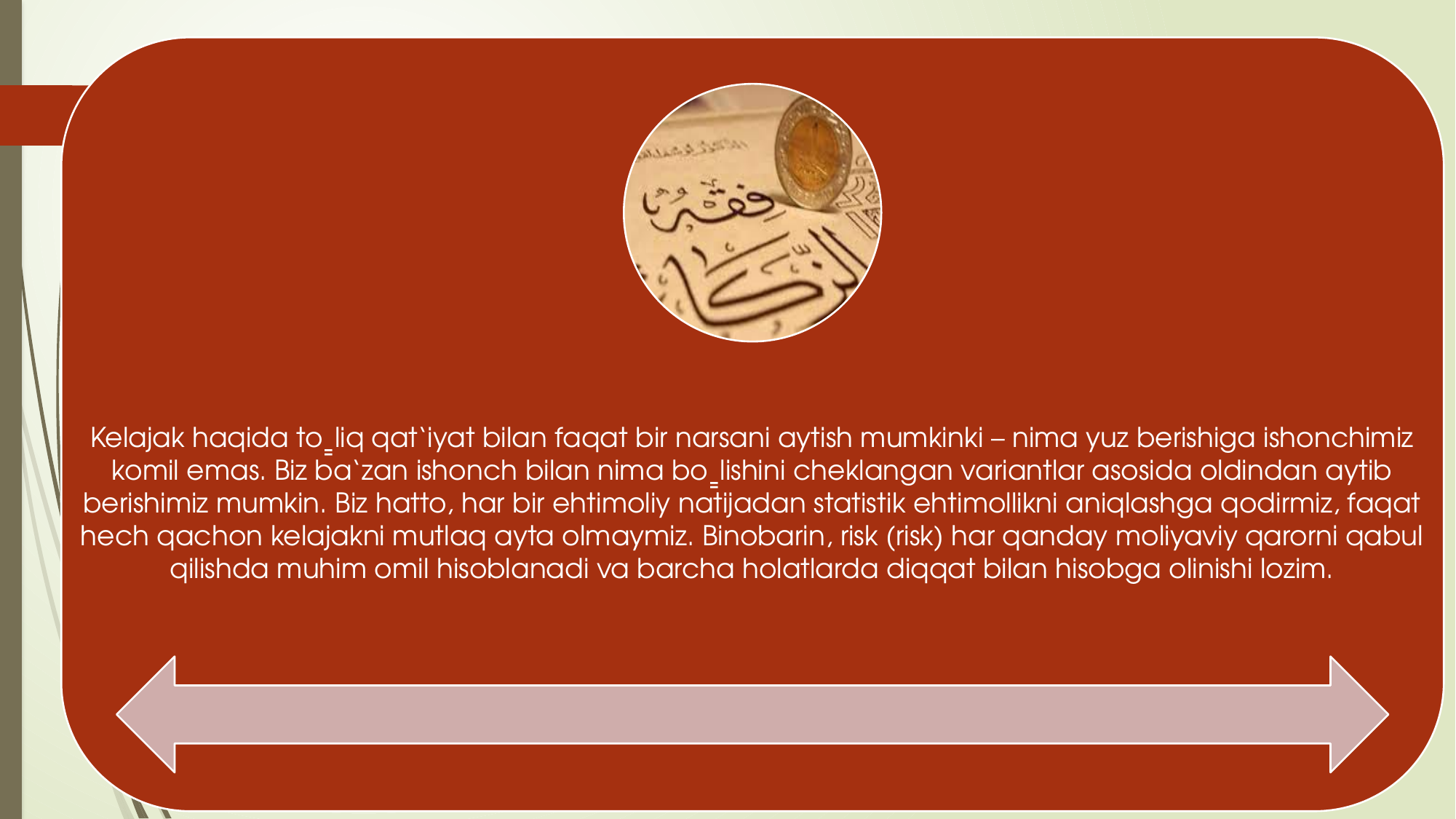

Kelajak haqida to‗liq qat‘iyat bilan faqat bir narsani aytish mumkinki – nima yuz berishiga ishonchimiz komil emas. Biz ba‘zan ishonch bilan nima bo‗lishini cheklangan variantlar asosida oldindan aytib berishimiz mumkin. Biz hatto, har bir ehtimoliy natijadan statistik ehtimollikni aniqlashga qodirmiz, faqat hech qachon kelajakni mutlaq ayta olmaymiz. Binobarin, risk (risk) har qanday moliyaviy qarorni qabul qilishda muhim omil hisoblanadi va barcha holatlarda diqqat bilan hisobga olinishi lozim.